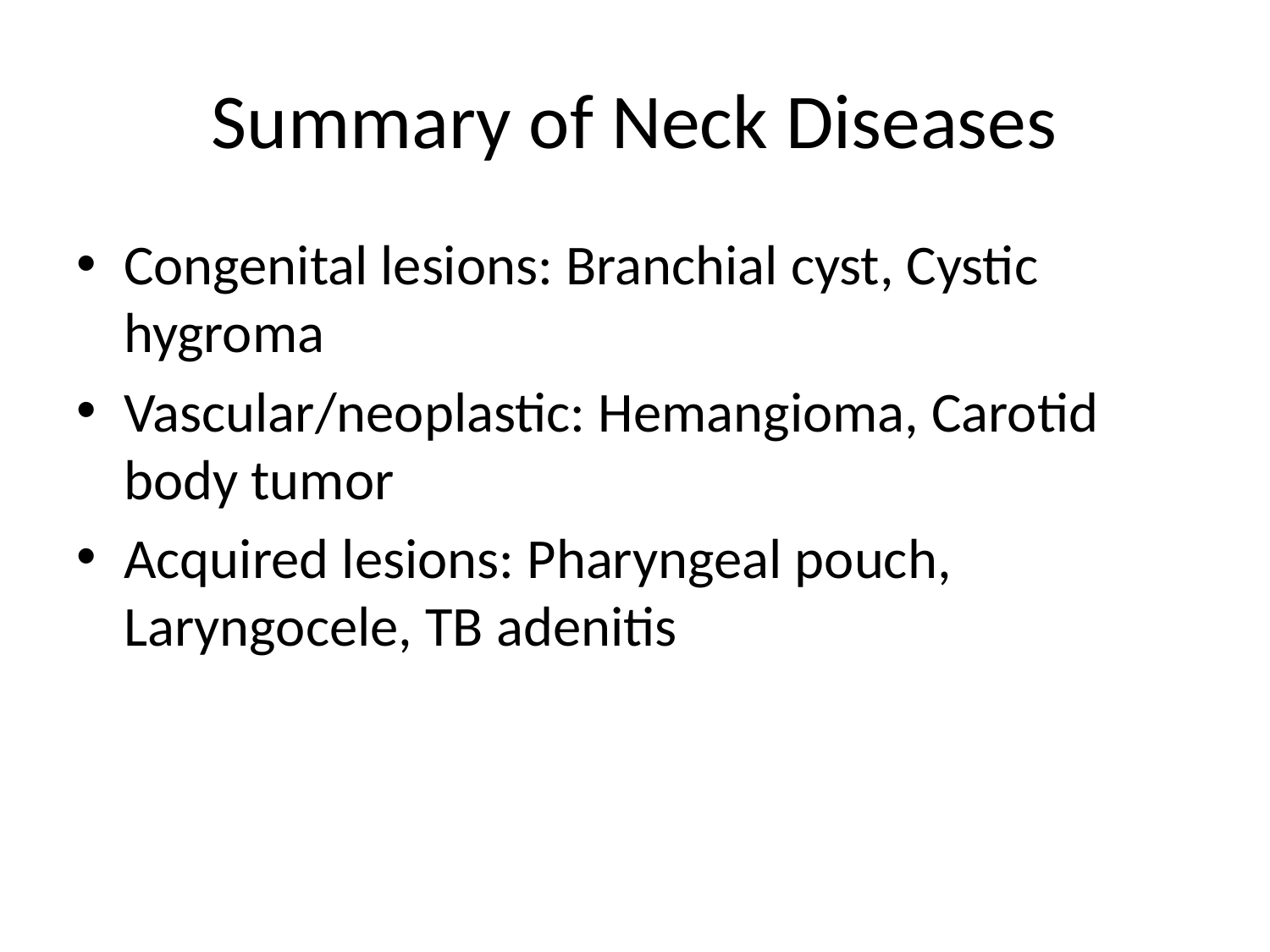

# Summary of Neck Diseases
Congenital lesions: Branchial cyst, Cystic hygroma
Vascular/neoplastic: Hemangioma, Carotid body tumor
Acquired lesions: Pharyngeal pouch, Laryngocele, TB adenitis